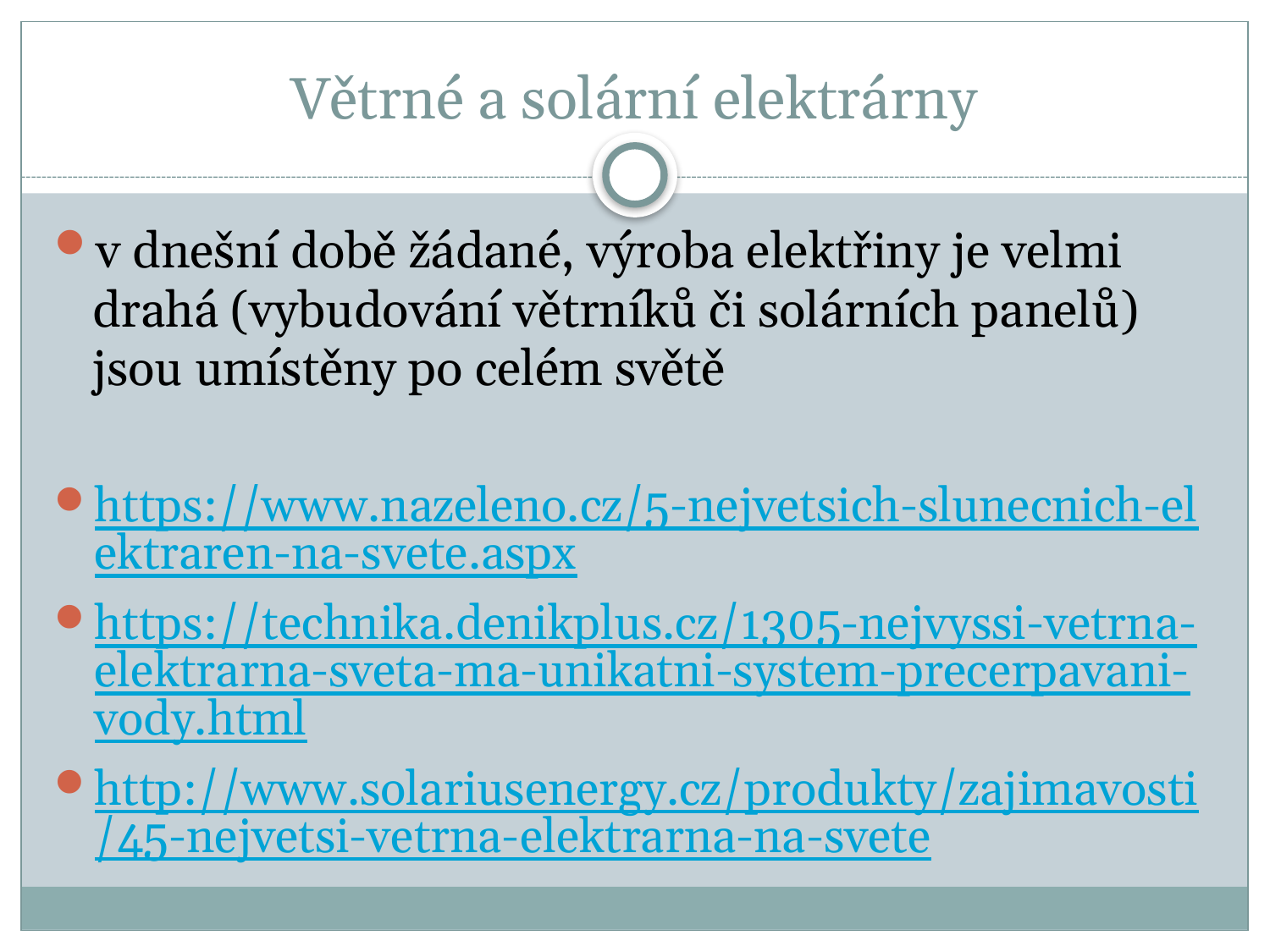

# Větrné a solární elektrárny
v dnešní době žádané, výroba elektřiny je velmi drahá (vybudování větrníků či solárních panelů) jsou umístěny po celém světě

https://www.nazeleno.cz/5-nejvetsich-slunecnich-elektraren-na-svete.aspx
https://technika.denikplus.cz/1305-nejvyssi-vetrna-elektrarna-sveta-ma-unikatni-system-precerpavani-vody.html
http://www.solariusenergy.cz/produkty/zajimavosti/45-nejvetsi-vetrna-elektrarna-na-svete